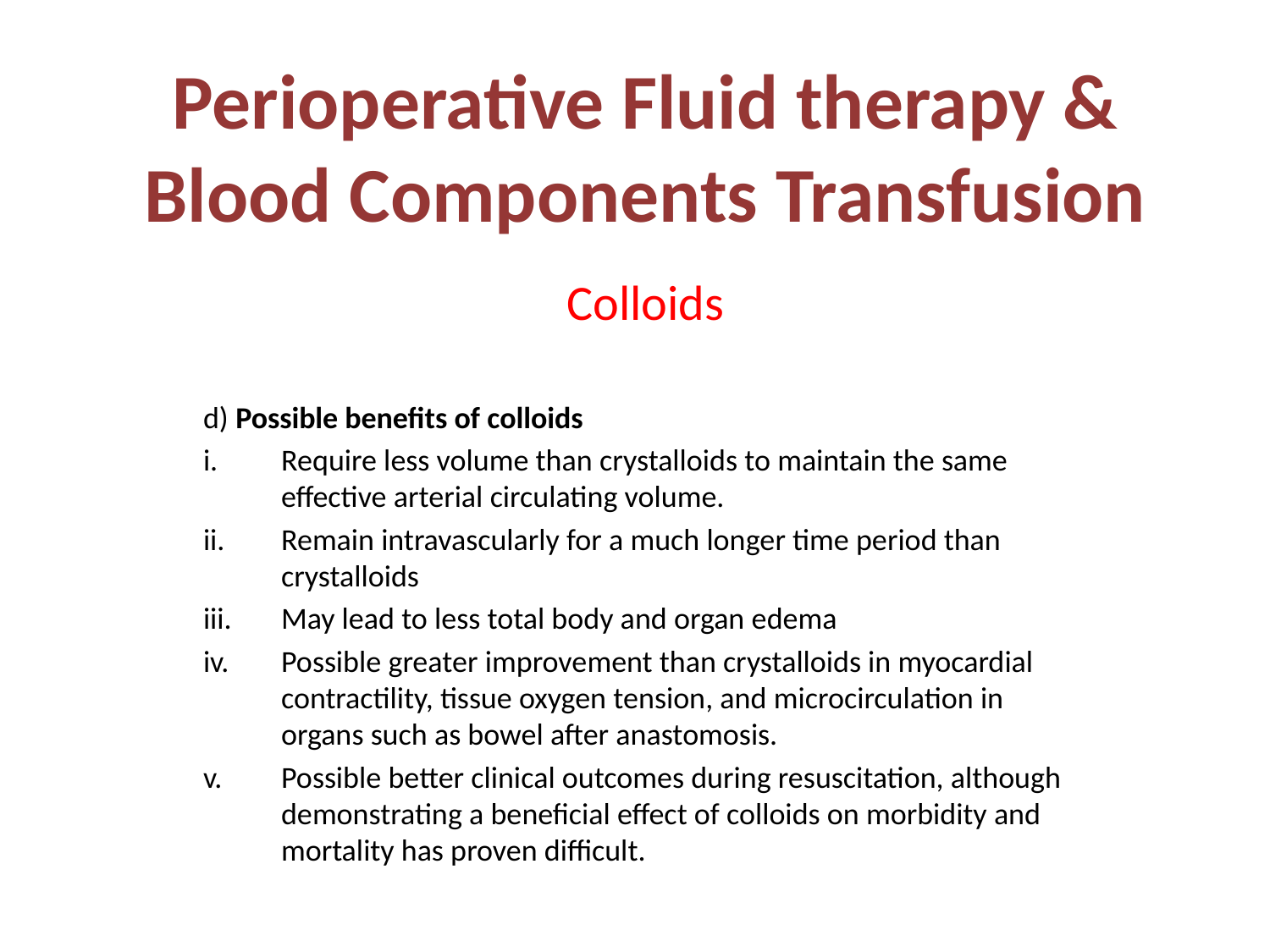

# Perioperative Fluid therapy & Blood Components Transfusion
Colloids
d) Possible benefits of colloids
Require less volume than crystalloids to maintain the same effective arterial circulating volume.
Remain intravascularly for a much longer time period than crystalloids
May lead to less total body and organ edema
Possible greater improvement than crystalloids in myocardial contractility, tissue oxygen tension, and microcirculation in organs such as bowel after anastomosis.
Possible better clinical outcomes during resuscitation, although demonstrating a beneficial effect of colloids on morbidity and mortality has proven difficult.